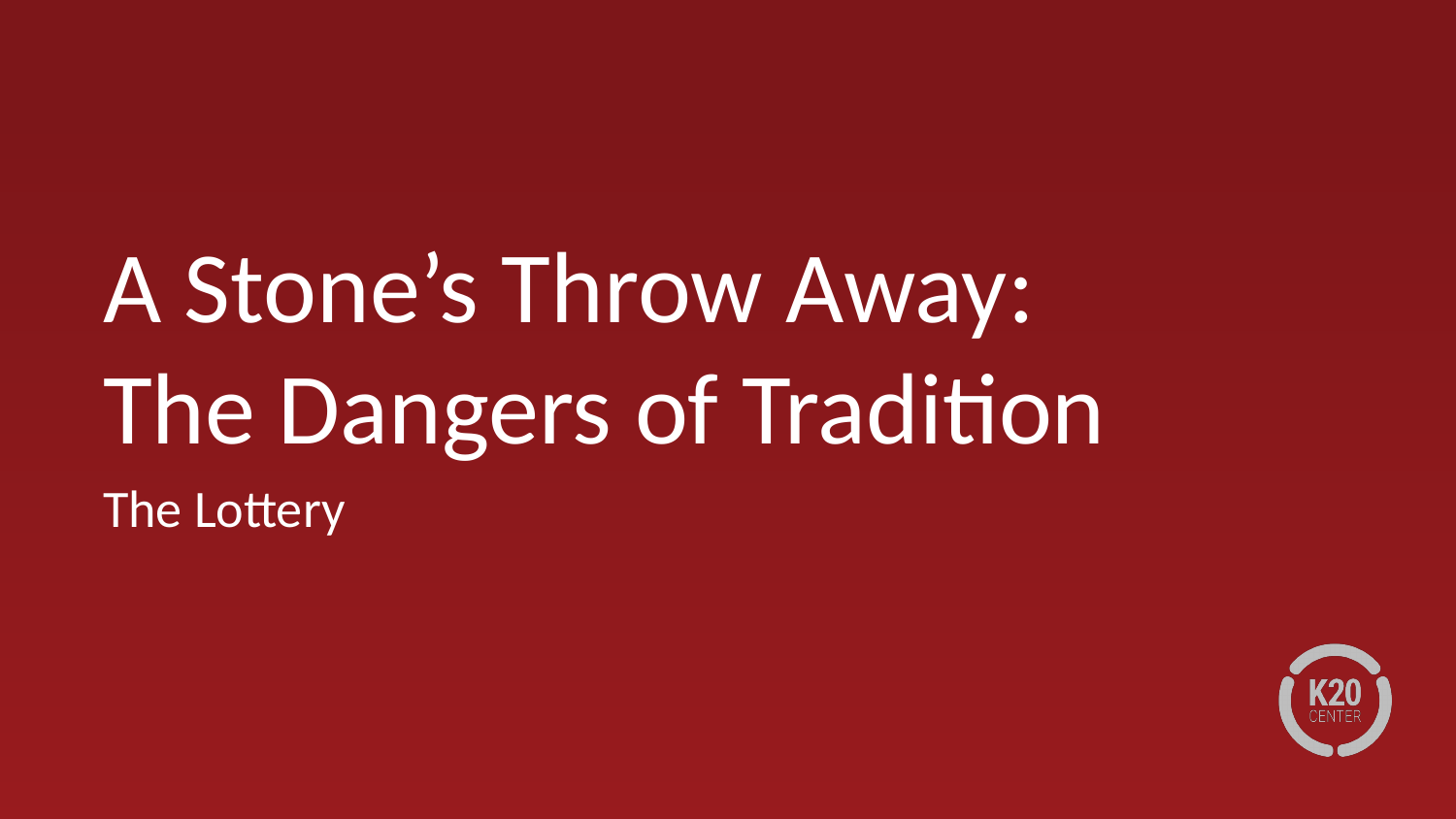

# A Stone’s Throw Away:
The Dangers of Tradition
The Lottery